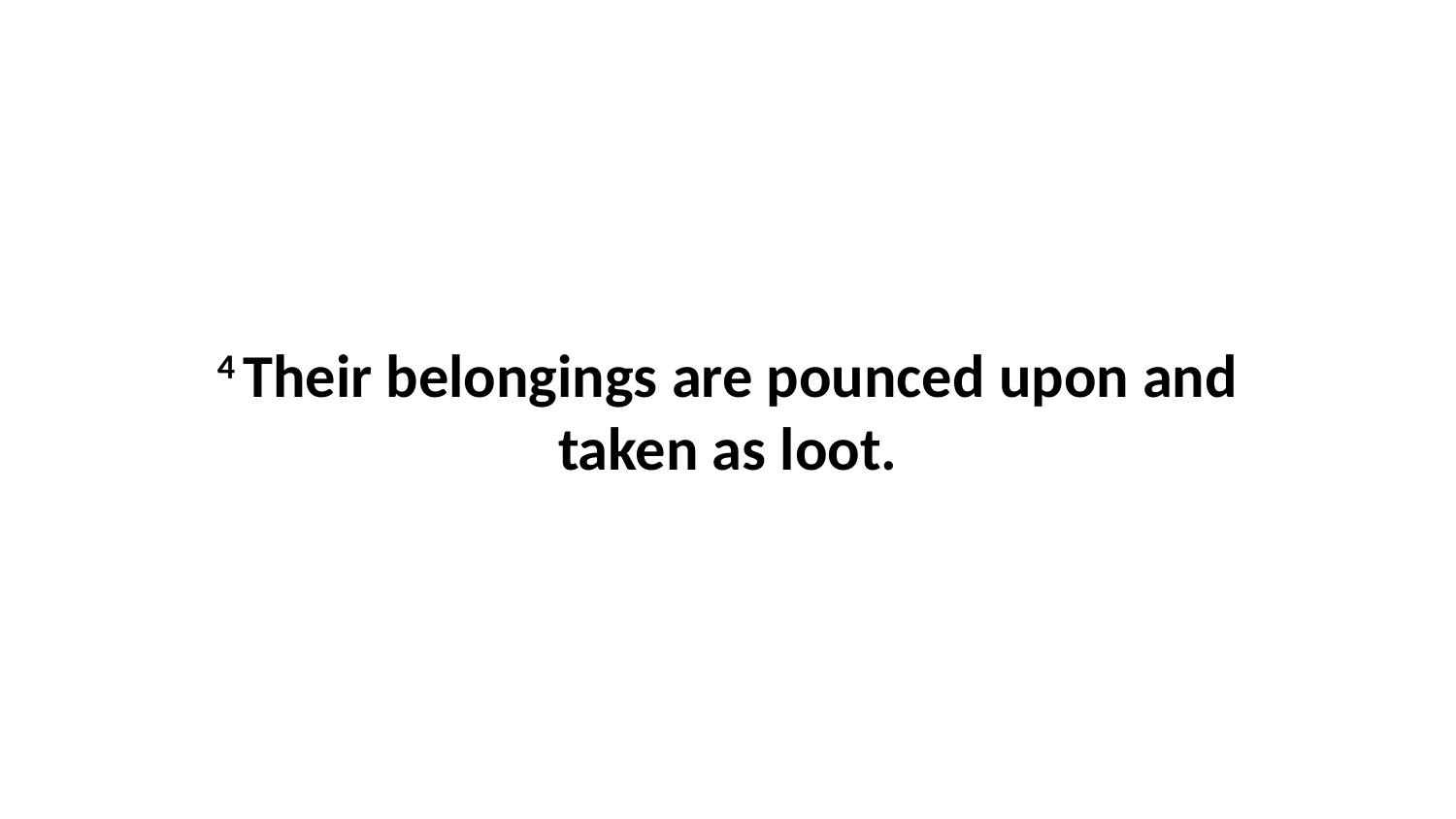

4 Their belongings are pounced upon and taken as loot.